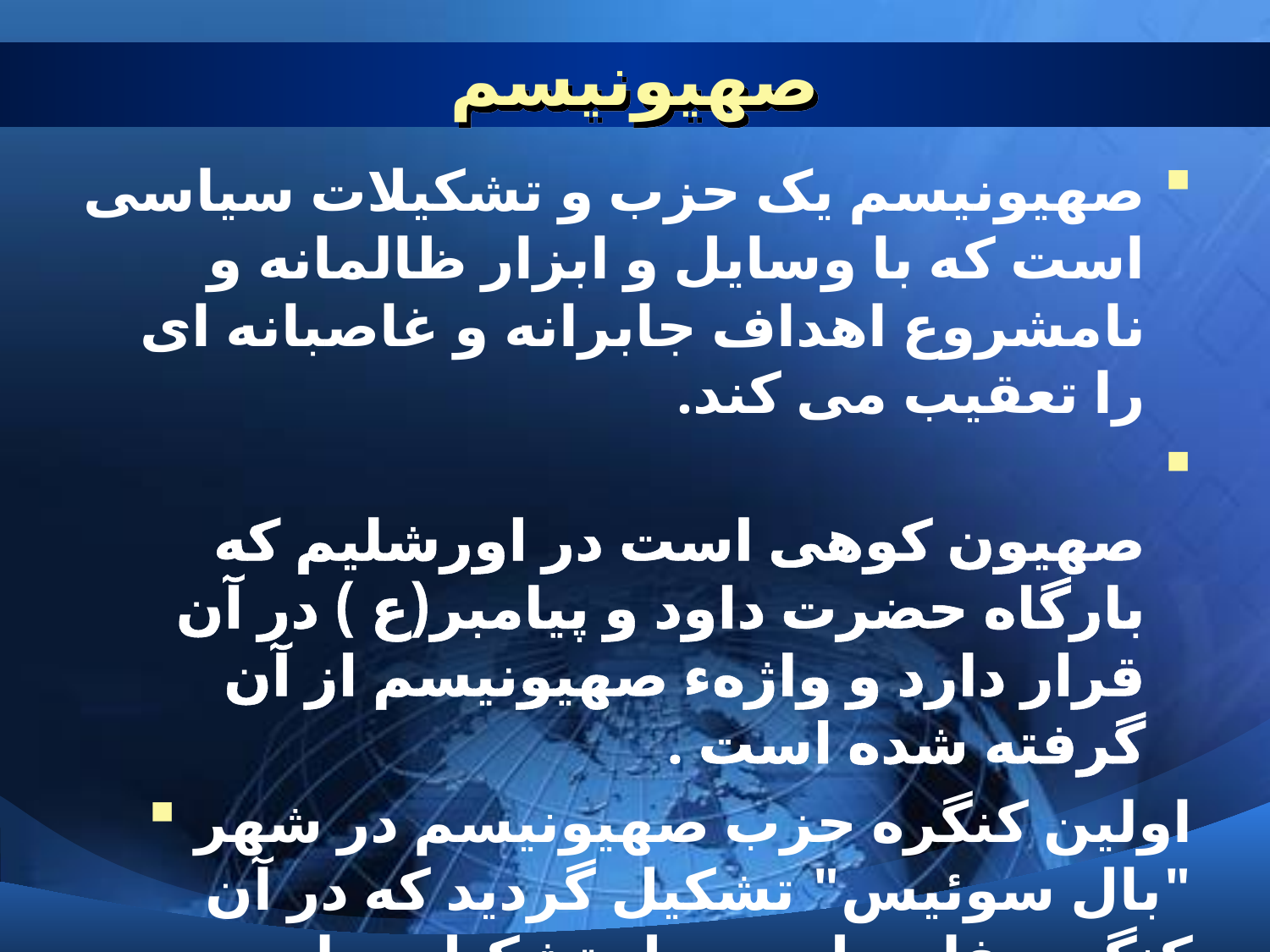

# صهیونیسم
صهیونیسم یک حزب و تشکیلات سیاسی است که با وسایل و ابزار ظالمانه و نامشروع اهداف جابرانه و غاصبانه ای را تعقیب می کند.
صهیون کوهی است در اورشلیم که بارگاه حضرت داود و پیامبر(ع ) در آن قرار دارد و واژهء صهیونیسم از آن گرفته شده است .
اولین کنگره حزب صهیونیسم در شهر "بال سوئیس" تشکیل گردید که در آن کنگره، فلسطین محل تشکیل دولت یهود تعیین شد.